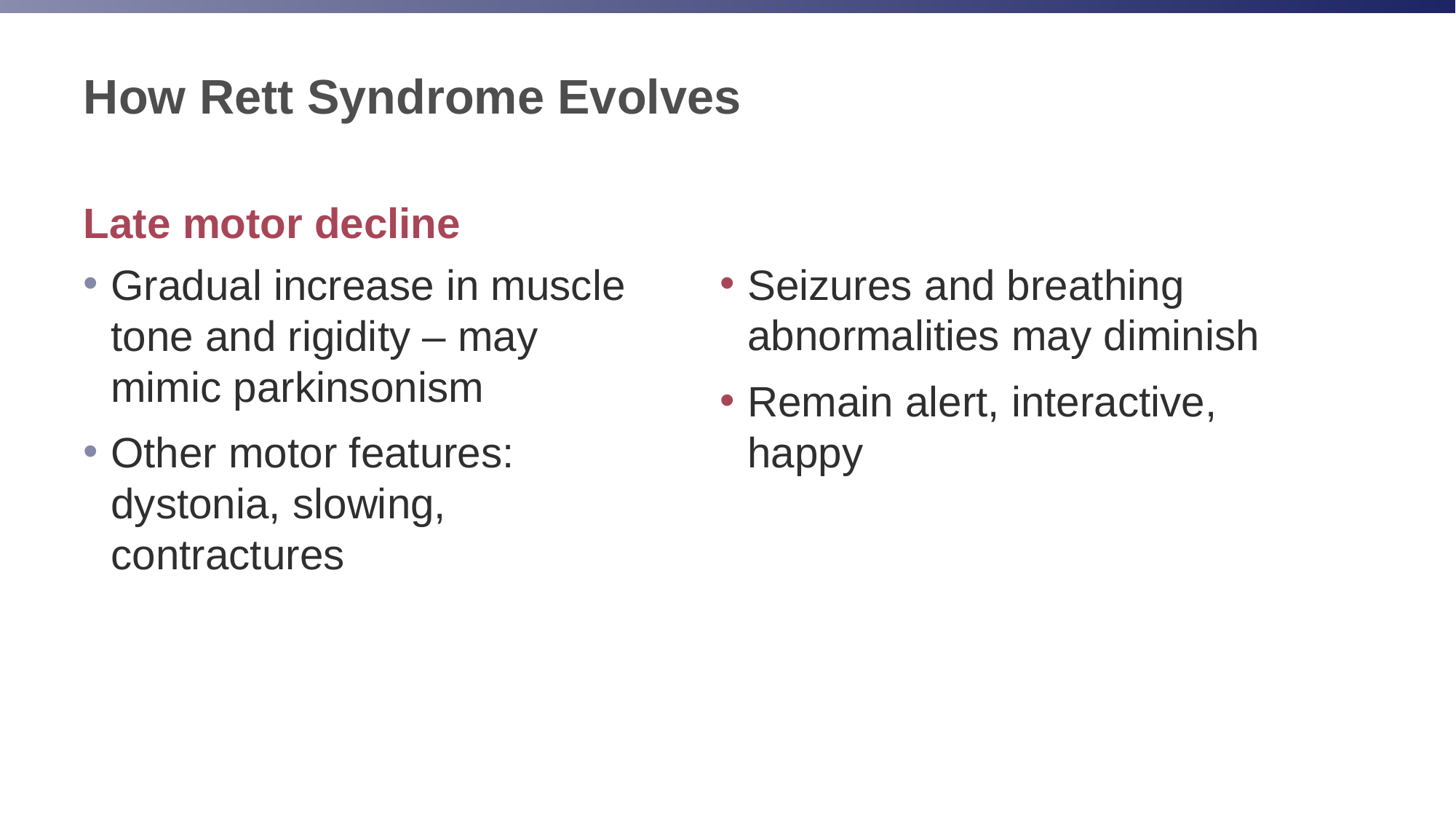

# How Rett Syndrome Evolves
Late motor decline
Gradual increase in muscle tone and rigidity – may mimic parkinsonism
Other motor features: dystonia, slowing, contractures

Seizures and breathing abnormalities may diminish
Remain alert, interactive, happy